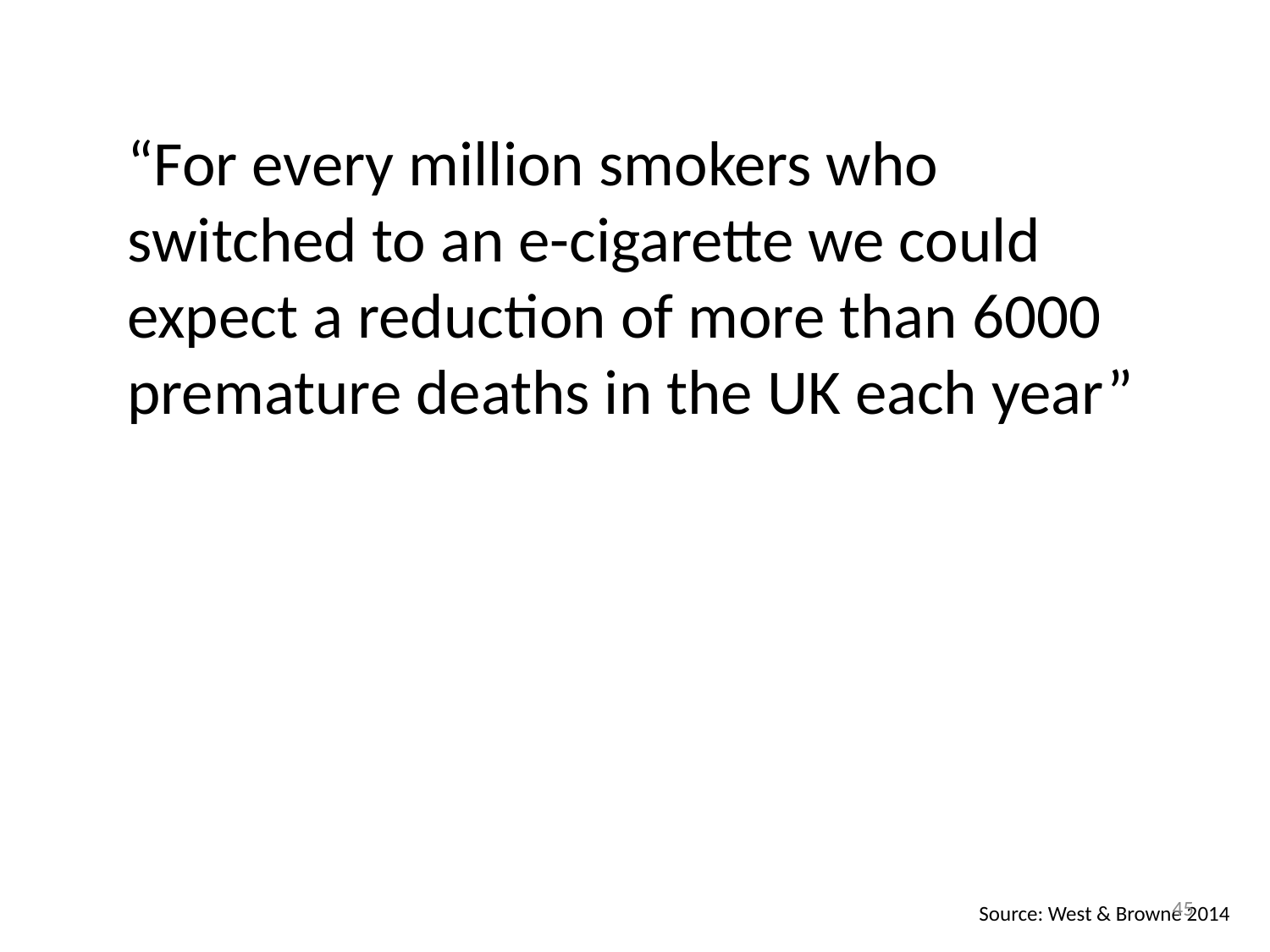

“For every million smokers who switched to an e-cigarette we could expect a reduction of more than 6000 premature deaths in the UK each year”
45
Source: West & Browne 2014